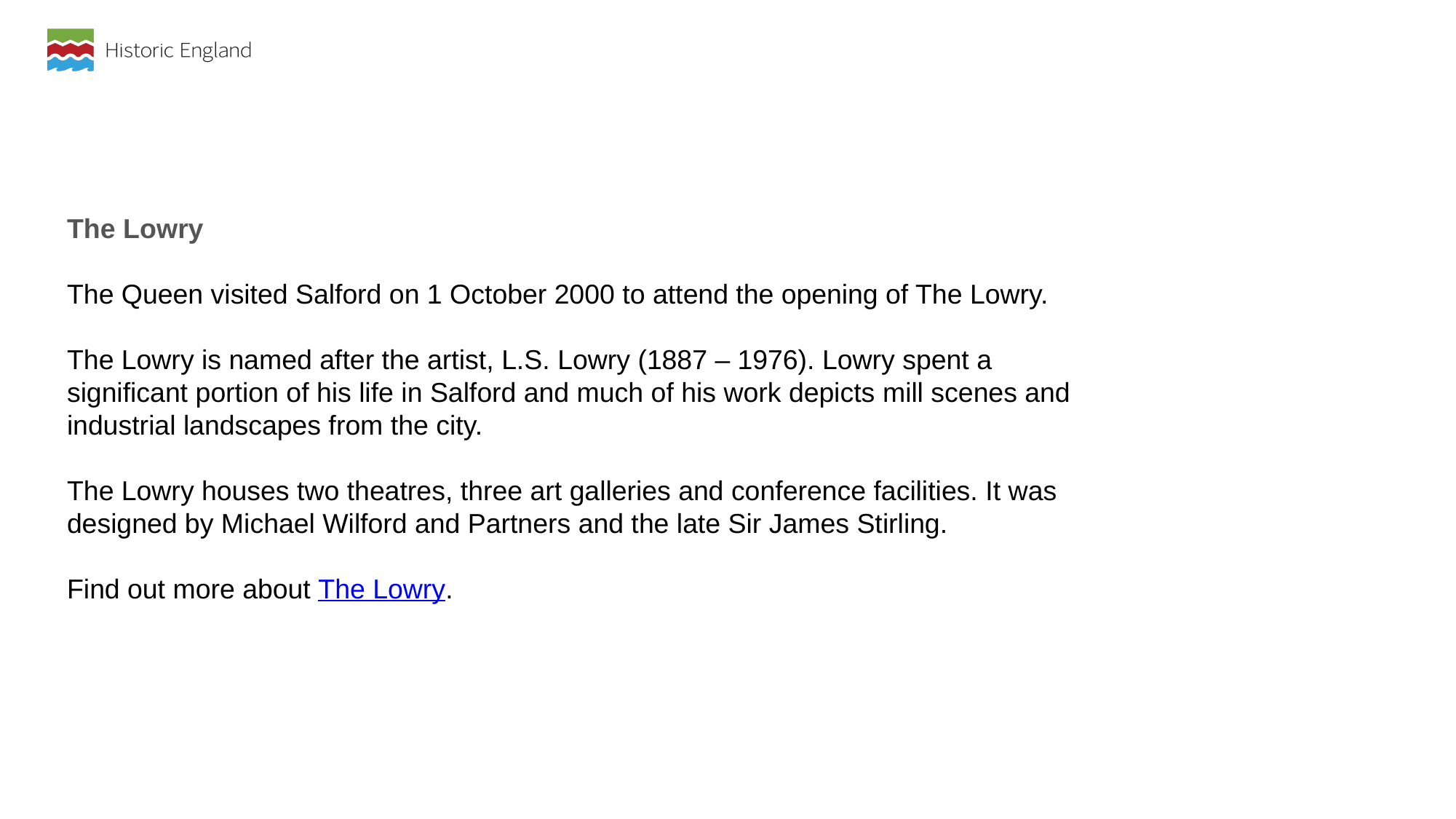

The Lowry

The Queen visited Salford on 1 October 2000 to attend the opening of The Lowry.

The Lowry is named after the artist, L.S. Lowry (1887 – 1976). Lowry spent a significant portion of his life in Salford and much of his work depicts mill scenes and industrial landscapes from the city.

The Lowry houses two theatres, three art galleries and conference facilities. It was designed by Michael Wilford and Partners and the late Sir James Stirling.

Find out more about The Lowry.